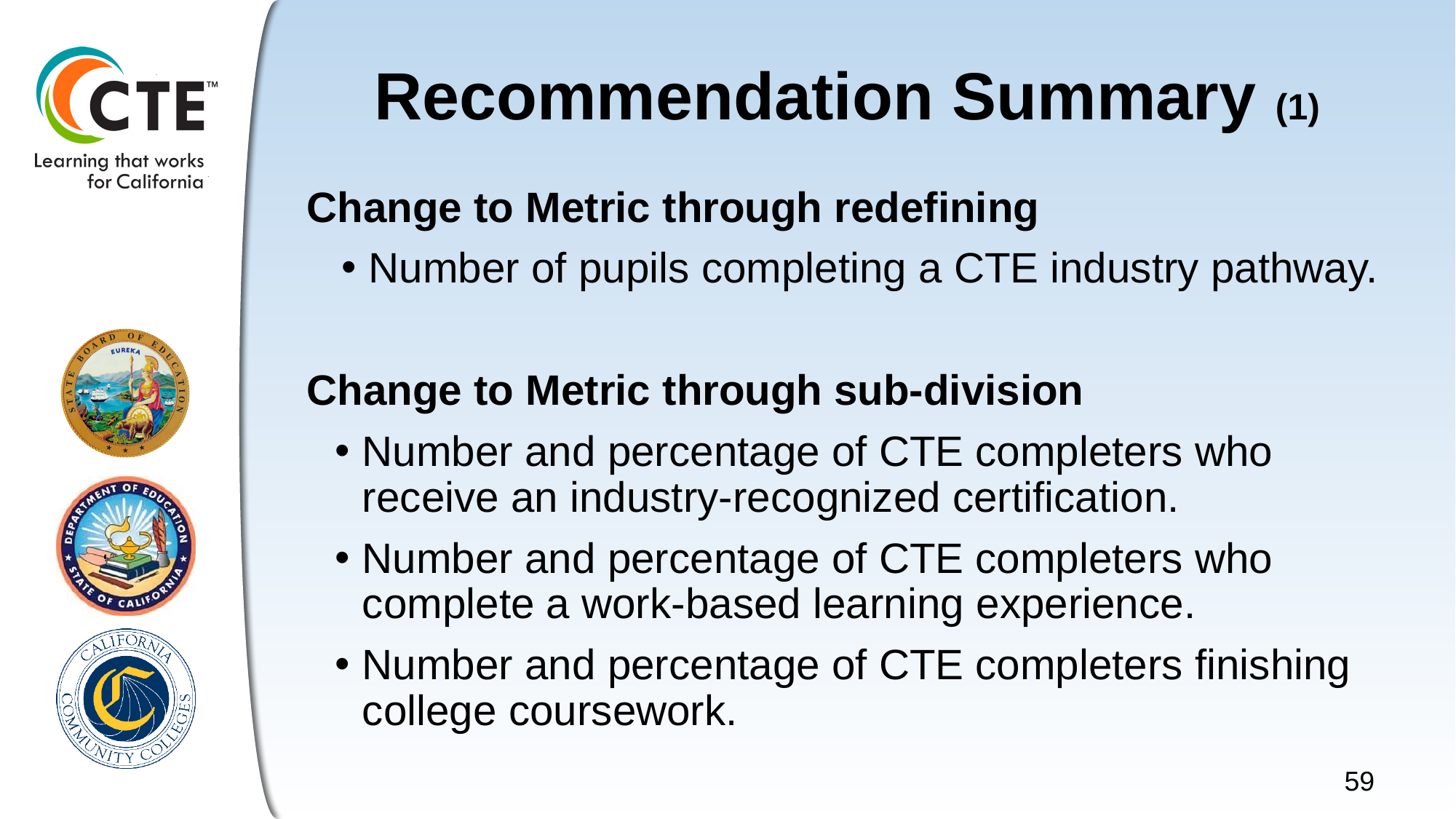

# Recommendation Summary (1)
Change to Metric through redefining
Number of pupils completing a CTE industry pathway.

Change to Metric through sub-division
Number and percentage of CTE completers who receive an industry-recognized certification.
Number and percentage of CTE completers who complete a work-based learning experience.
Number and percentage of CTE completers finishing college coursework.